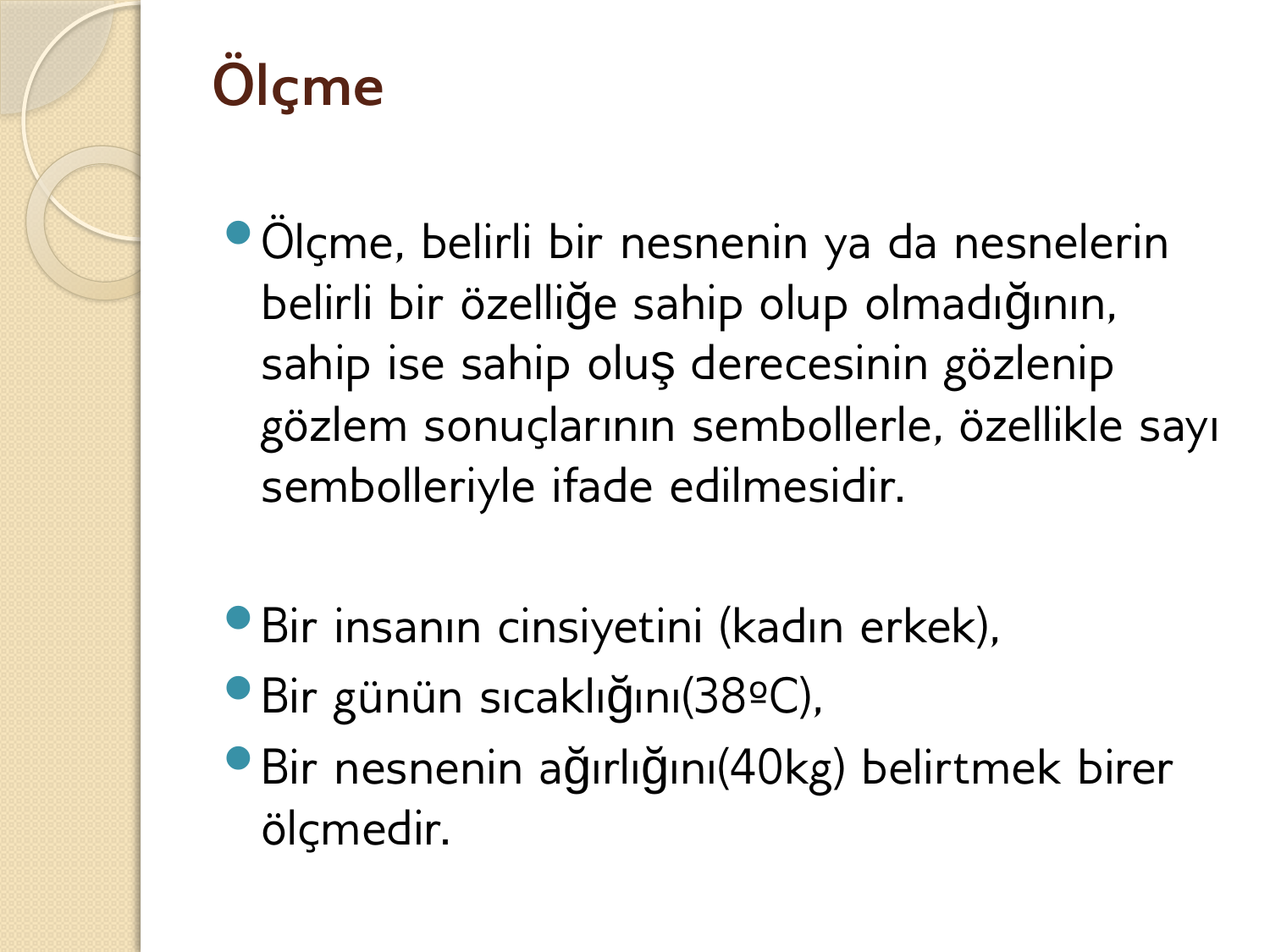

# Ölçme
Ölçme, belirli bir nesnenin ya da nesnelerin belirli bir özelliğe sahip olup olmadığının, sahip ise sahip oluş derecesinin gözlenip gözlem sonuçlarının sembollerle, özellikle sayı sembolleriyle ifade edilmesidir.

Bir insanın cinsiyetini (kadın erkek),
Bir günün sıcaklığını(38ºC),
Bir nesnenin ağırlığını(40kg) belirtmek birer ölçmedir.